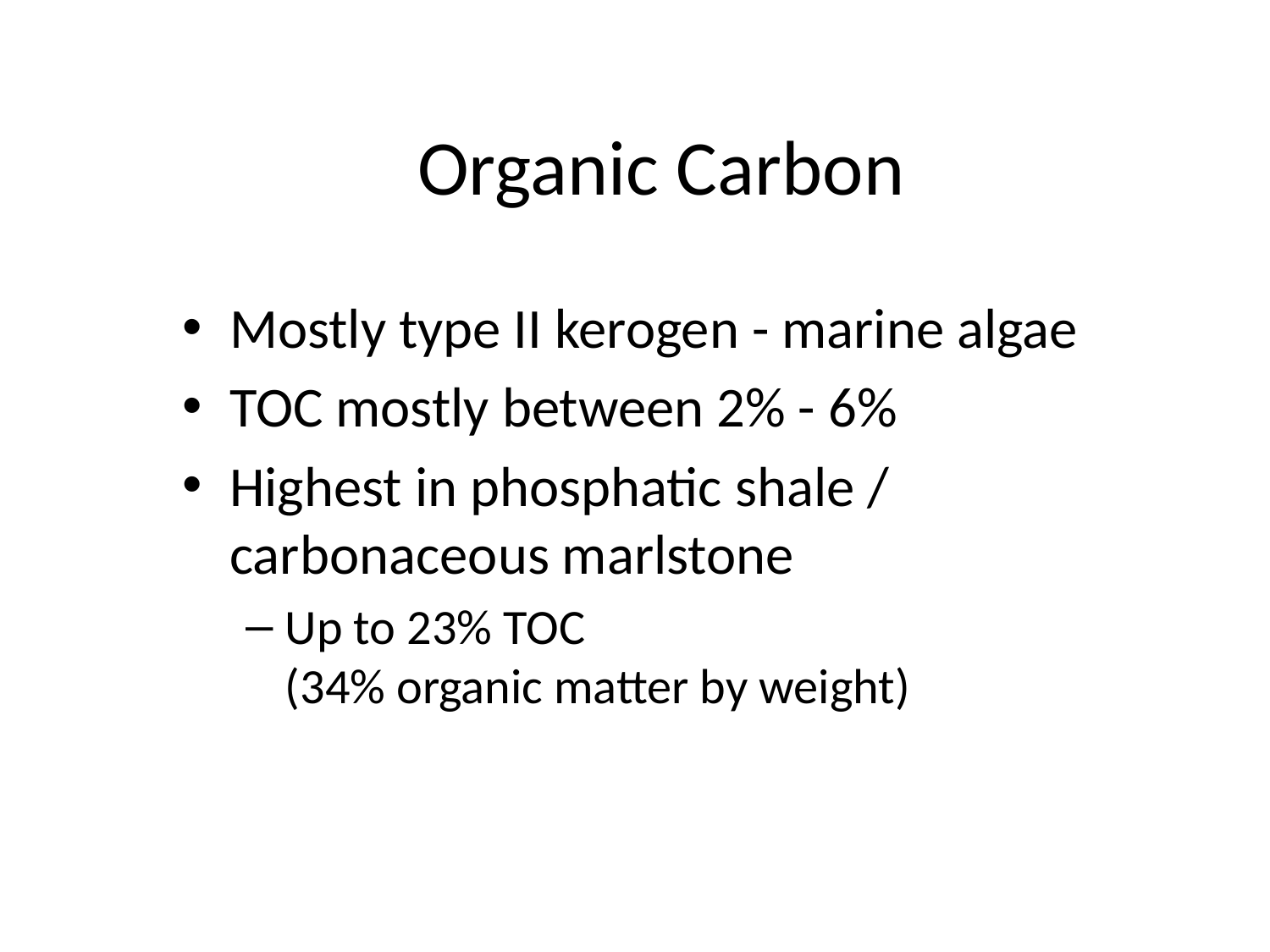

# Organic Carbon
Mostly type II kerogen - marine algae
TOC mostly between 2% - 6%
Highest in phosphatic shale / carbonaceous marlstone
Up to 23% TOC
(34% organic matter by weight)